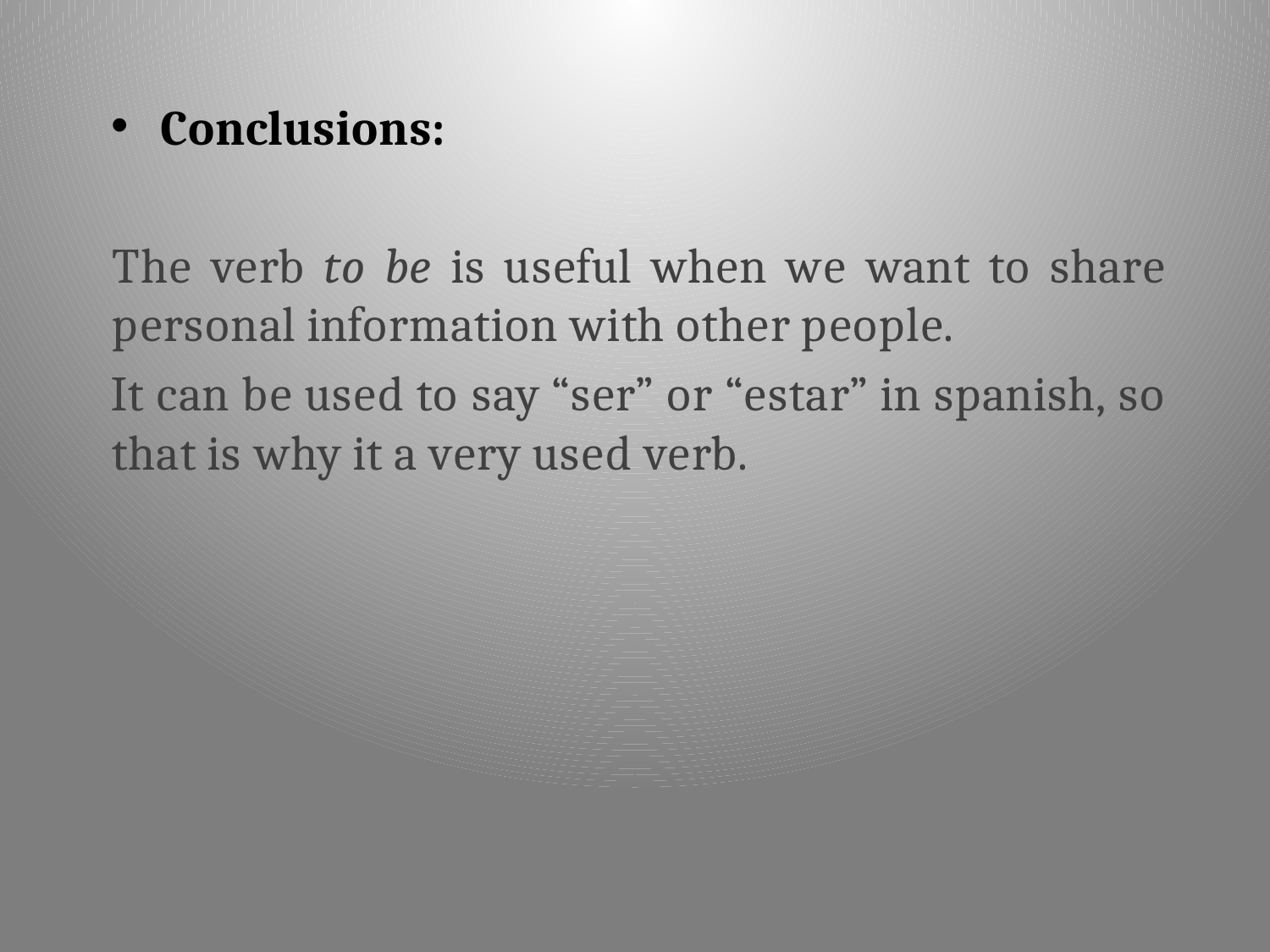

Conclusions:

The verb to be is useful when we want to share personal information with other people.
It can be used to say “ser” or “estar” in spanish, so that is why it a very used verb.